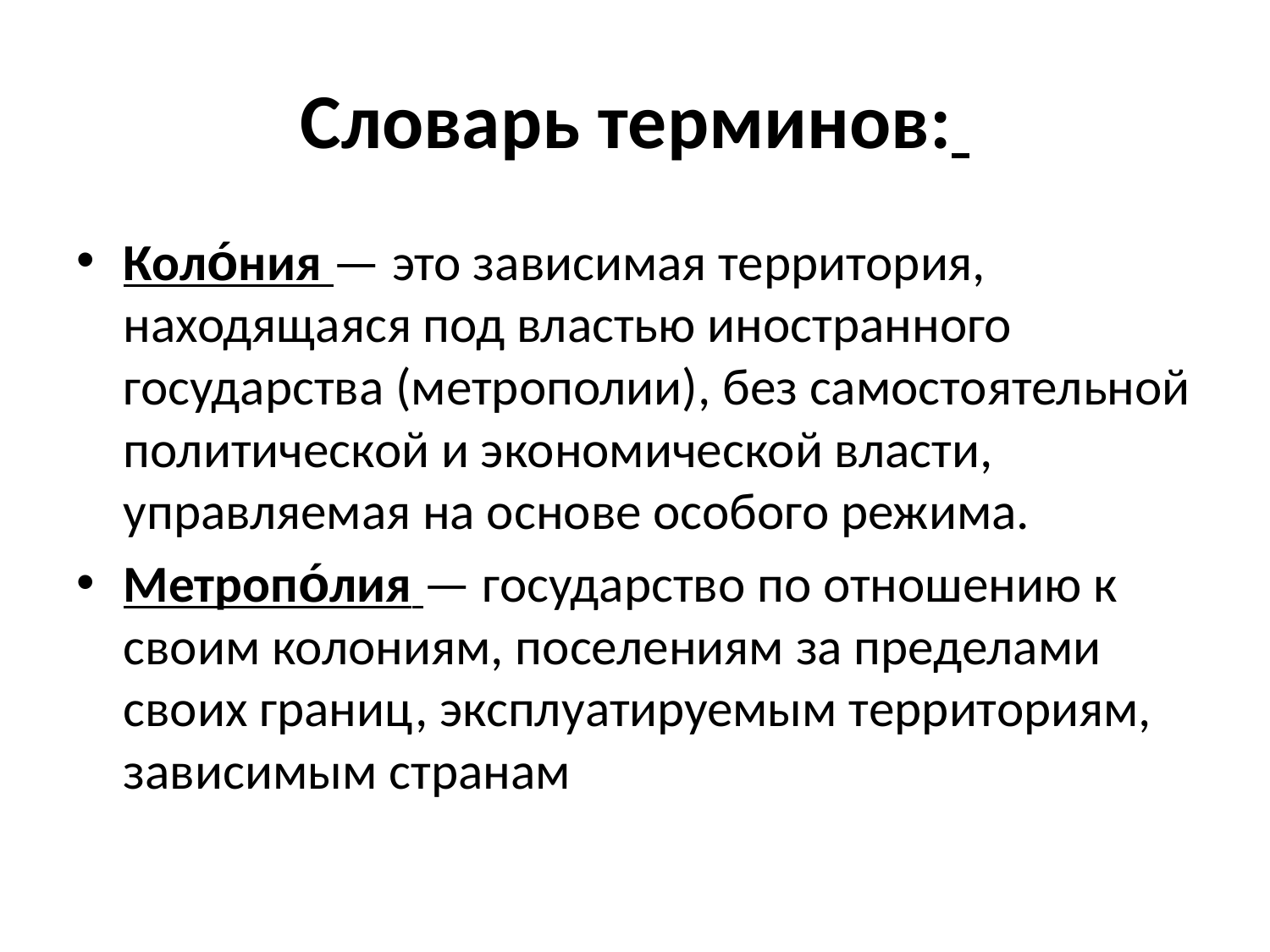

# Словарь терминов:
Коло́ния — это зависимая территория, находящаяся под властью иностранного государства (метрополии), без самостоятельной политической и экономической власти, управляемая на основе особого режима.
Метропо́лия — государство по отношению к своим колониям, поселениям за пределами своих границ, эксплуатируемым территориям, зависимым странам